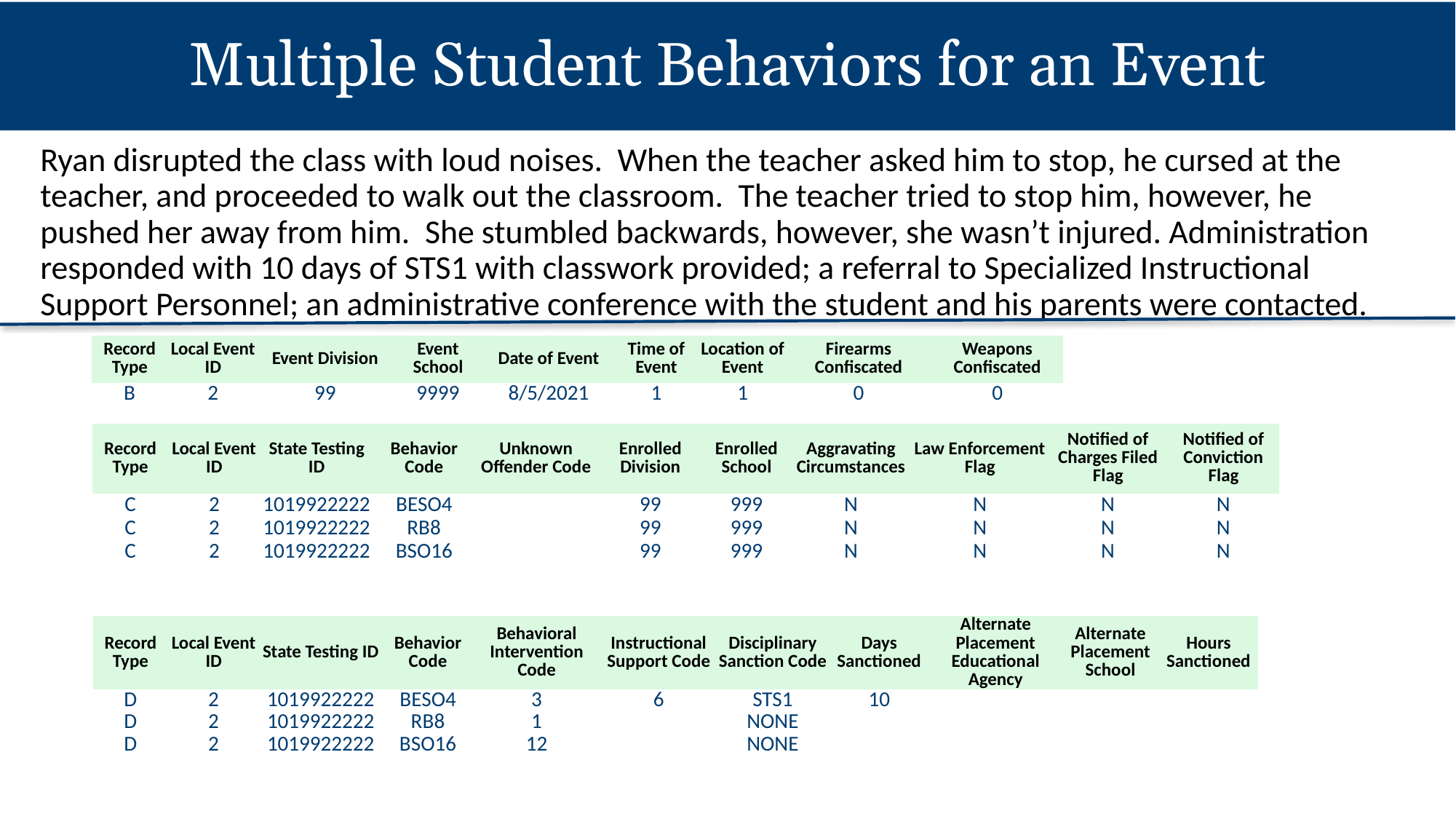

Multiple Student Behaviors for an Event

Ryan disrupted the class with loud noises.  When the teacher asked him to stop, he cursed at the teacher, and proceeded to walk out the classroom.  The teacher tried to stop him, however, he pushed her away from him.  She stumbled backwards, however, she wasn’t injured. Administration responded with 10 days of STS1 with classwork provided; a referral to Specialized Instructional Support Personnel; an administrative conference with the student and his parents were contacted.
| Record Type | Local Event ID | Event Division | Event School | Date of Event | Time of Event | Location of Event | Firearms Confiscated | Weapons Confiscated |
| --- | --- | --- | --- | --- | --- | --- | --- | --- |
| B | 2 | 99 | 9999 | 8/5/2021 | 1 | 1 | 0 | 0 |
| Record Type | Local Event ID | State Testing ID | Behavior Code | Unknown Offender Code | Enrolled Division | Enrolled School | Aggravating Circumstances | Law Enforcement Flag | Notified of Charges Filed Flag | Notified of Conviction Flag |
| --- | --- | --- | --- | --- | --- | --- | --- | --- | --- | --- |
| C | 2 | 1019922222 | BESO4 |  | 99 | 999 | N | N | N | N |
| C | 2 | 1019922222 | RB8 |  | 99 | 999 | N | N | N | N |
| C | 2 | 1019922222 | BSO16 |  | 99 | 999 | N | N | N | N |
| Record Type | Local Event ID | State Testing ID | Behavior Code | Behavioral Intervention Code | Instructional Support Code | Disciplinary Sanction Code | Days Sanctioned | Alternate Placement Educational Agency | Alternate Placement School | Hours Sanctioned |
| --- | --- | --- | --- | --- | --- | --- | --- | --- | --- | --- |
| D | 2 | 1019922222 | BESO4 | 3 | 6 | STS1 | 10 |  |  |  |
| D | 2 | 1019922222 | RB8 | 1 |  | NONE |  |  |  |  |
| D | 2 | 1019922222 | BSO16 | 12 |  | NONE |  |  |  |  |